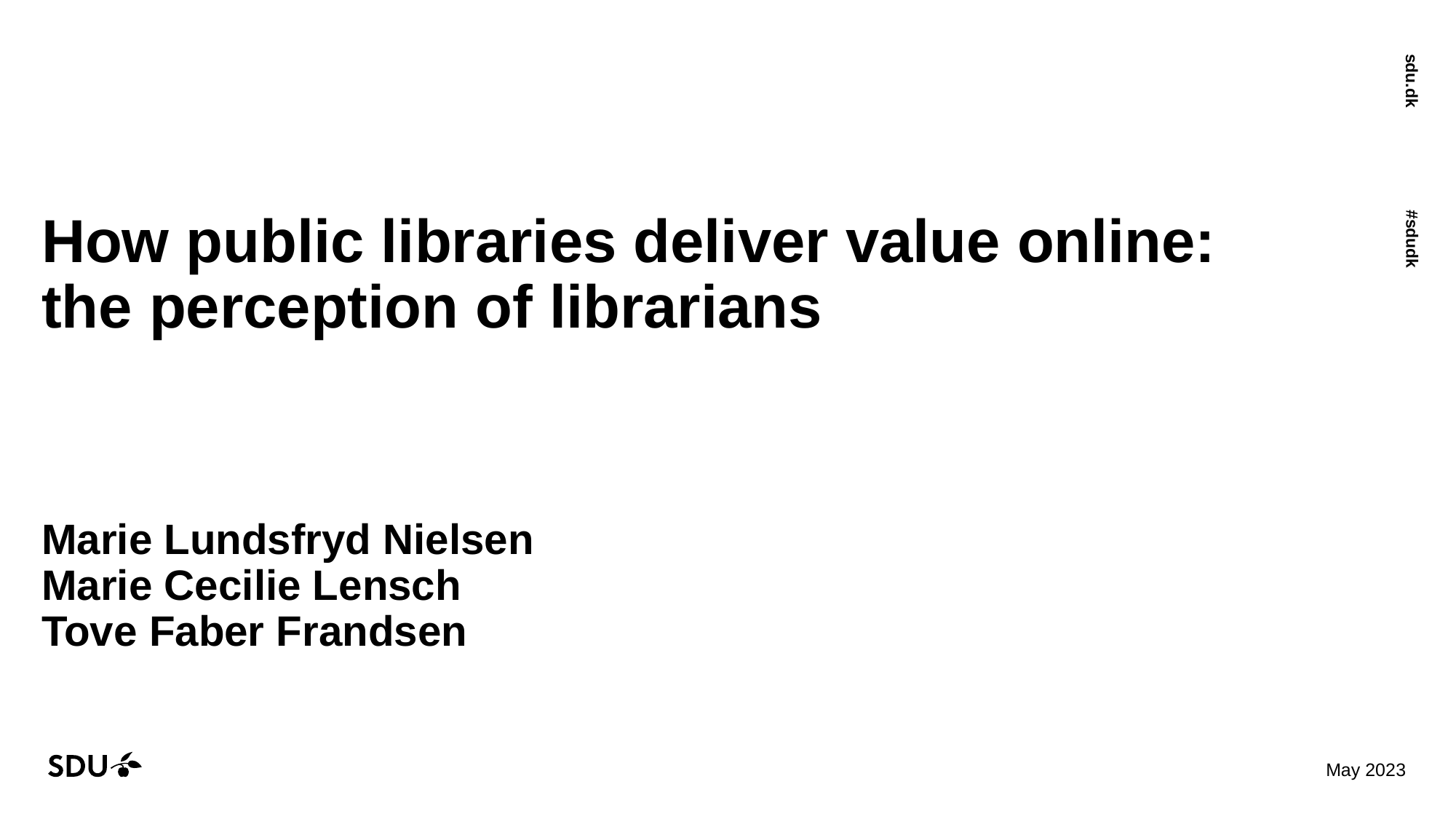

# How public libraries deliver value online: the perception of librarians Marie Lundsfryd Nielsen Marie Cecilie Lensch Tove Faber Frandsen
23/05/2023